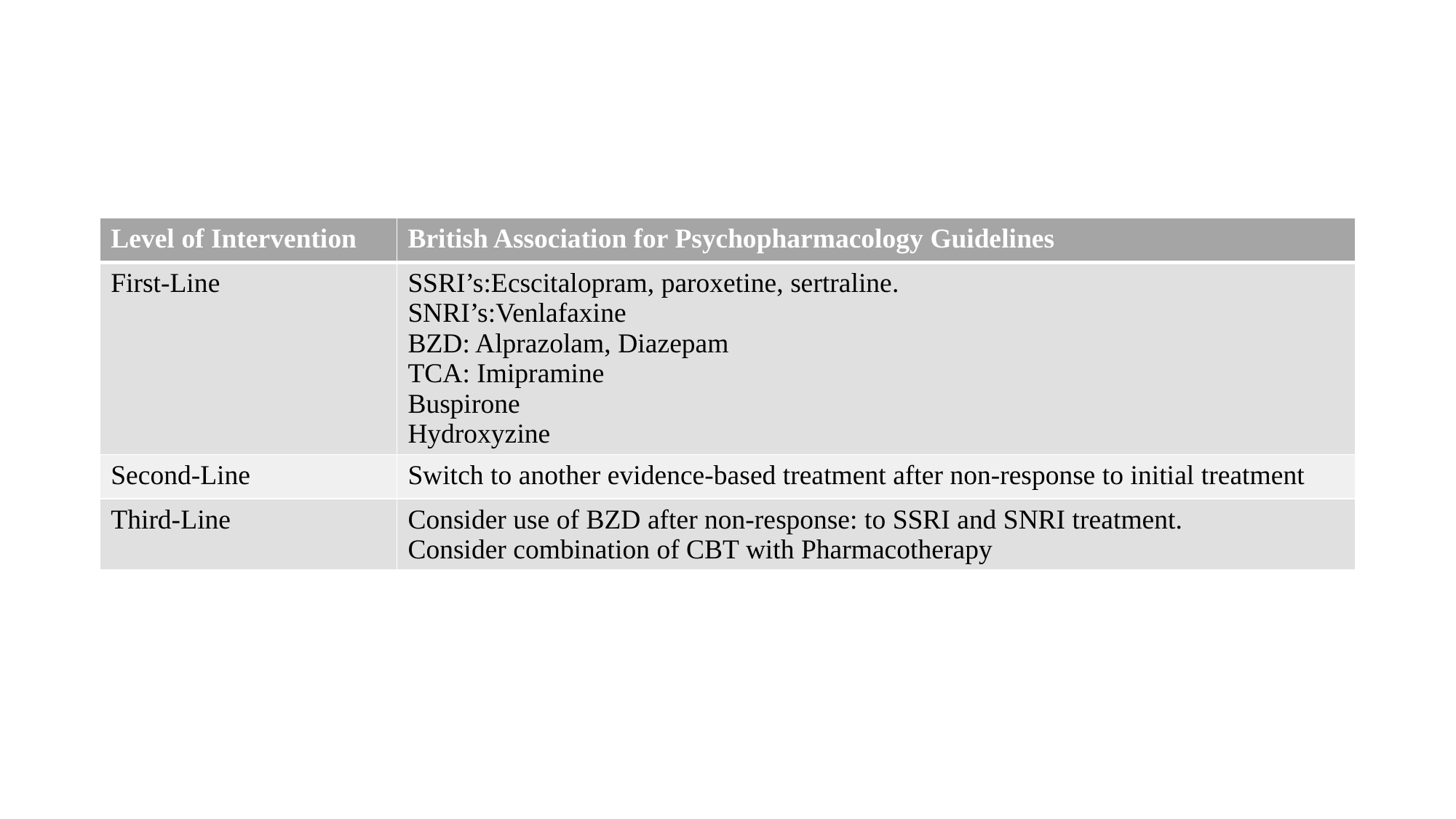

#
| Level of Intervention | British Association for Psychopharmacology Guidelines |
| --- | --- |
| First-Line | SSRI’s:Ecscitalopram, paroxetine, sertraline. SNRI’s:Venlafaxine BZD: Alprazolam, Diazepam TCA: Imipramine Buspirone Hydroxyzine |
| Second-Line | Switch to another evidence-based treatment after non-response to initial treatment |
| Third-Line | Consider use of BZD after non-response: to SSRI and SNRI treatment. Consider combination of CBT with Pharmacotherapy |